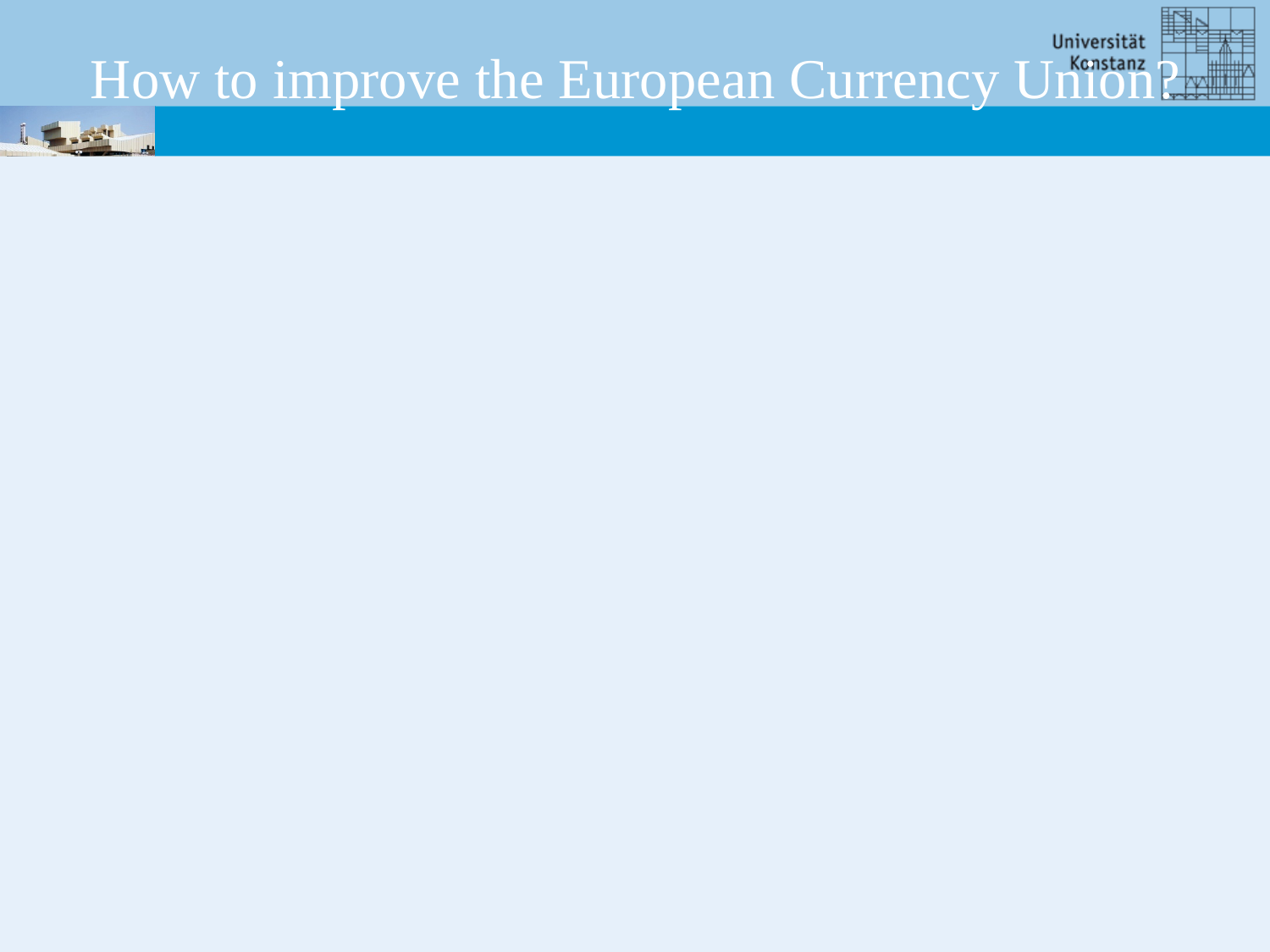

# How to improve the European Currency Union?
→ конкретна відповідальність кожної країни замість змішаної відповідальності країни та ЄВС

    культурні відмінності можуть зберігатися